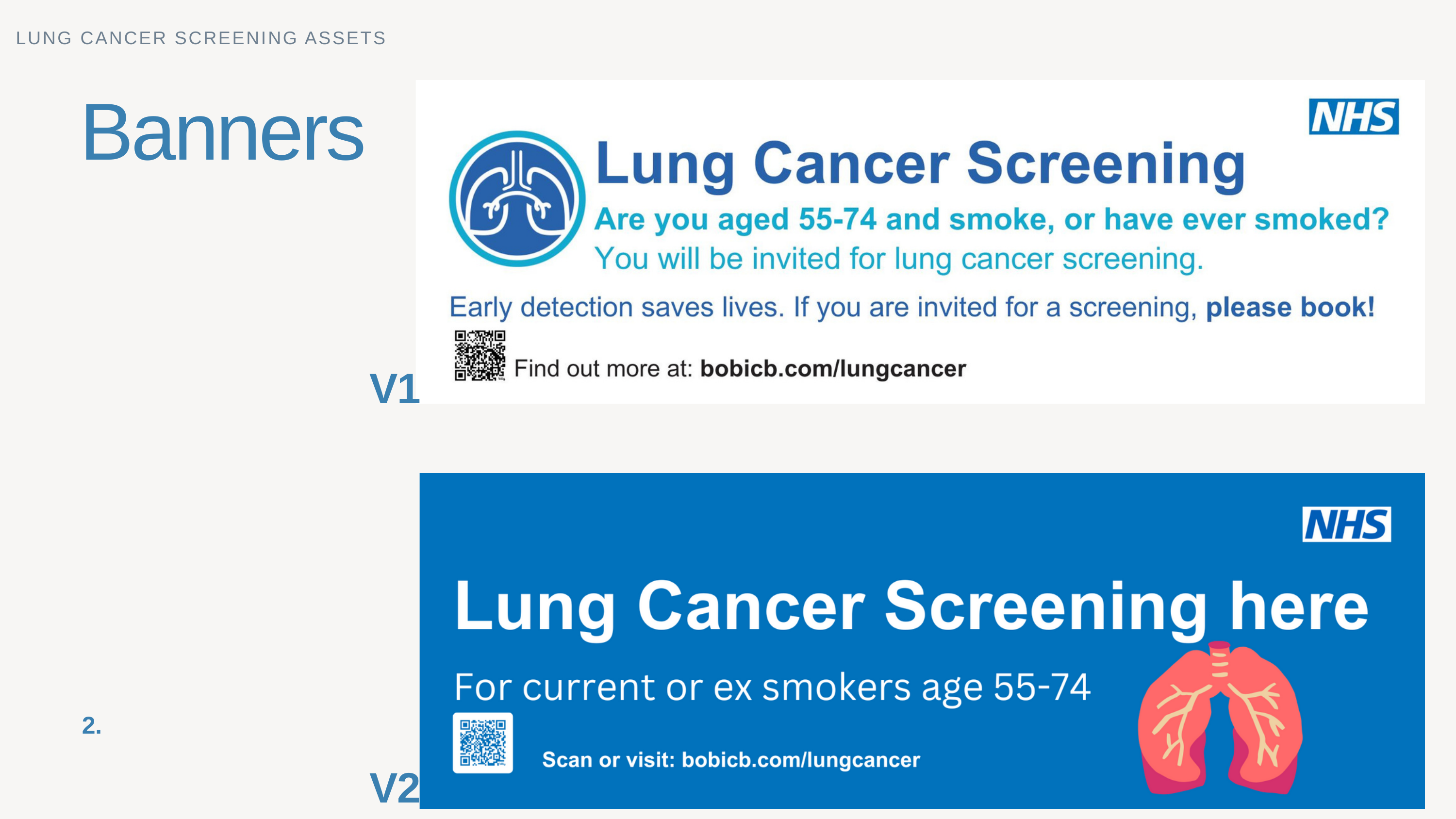

LUNG CANCER SCREENING ASSETS

Banners
V1

2.
V2